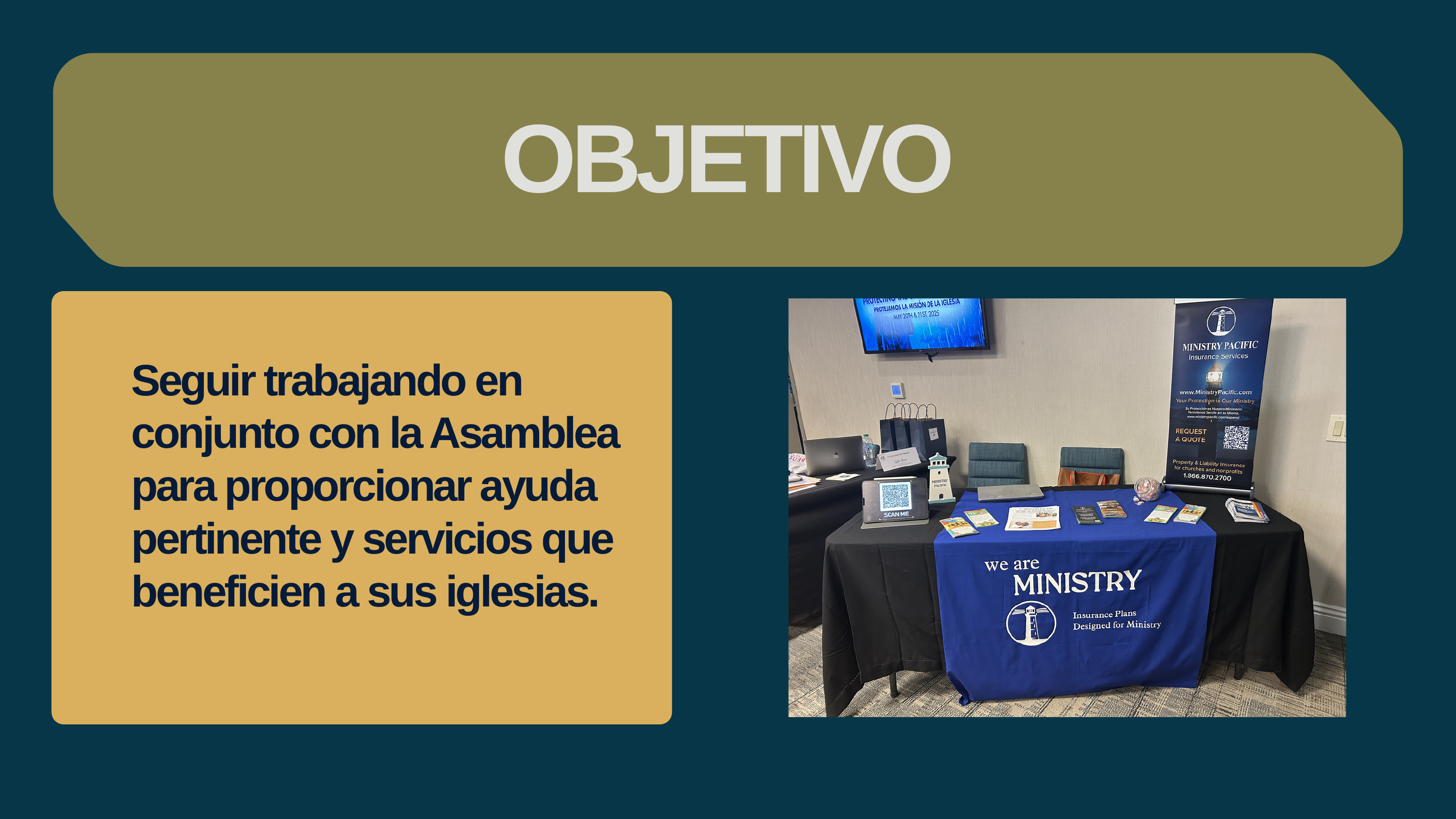

OBJETIVO

Seguir trabajando en conjunto con la Asamblea para proporcionar ayuda pertinente y servicios que beneficien a sus iglesias.